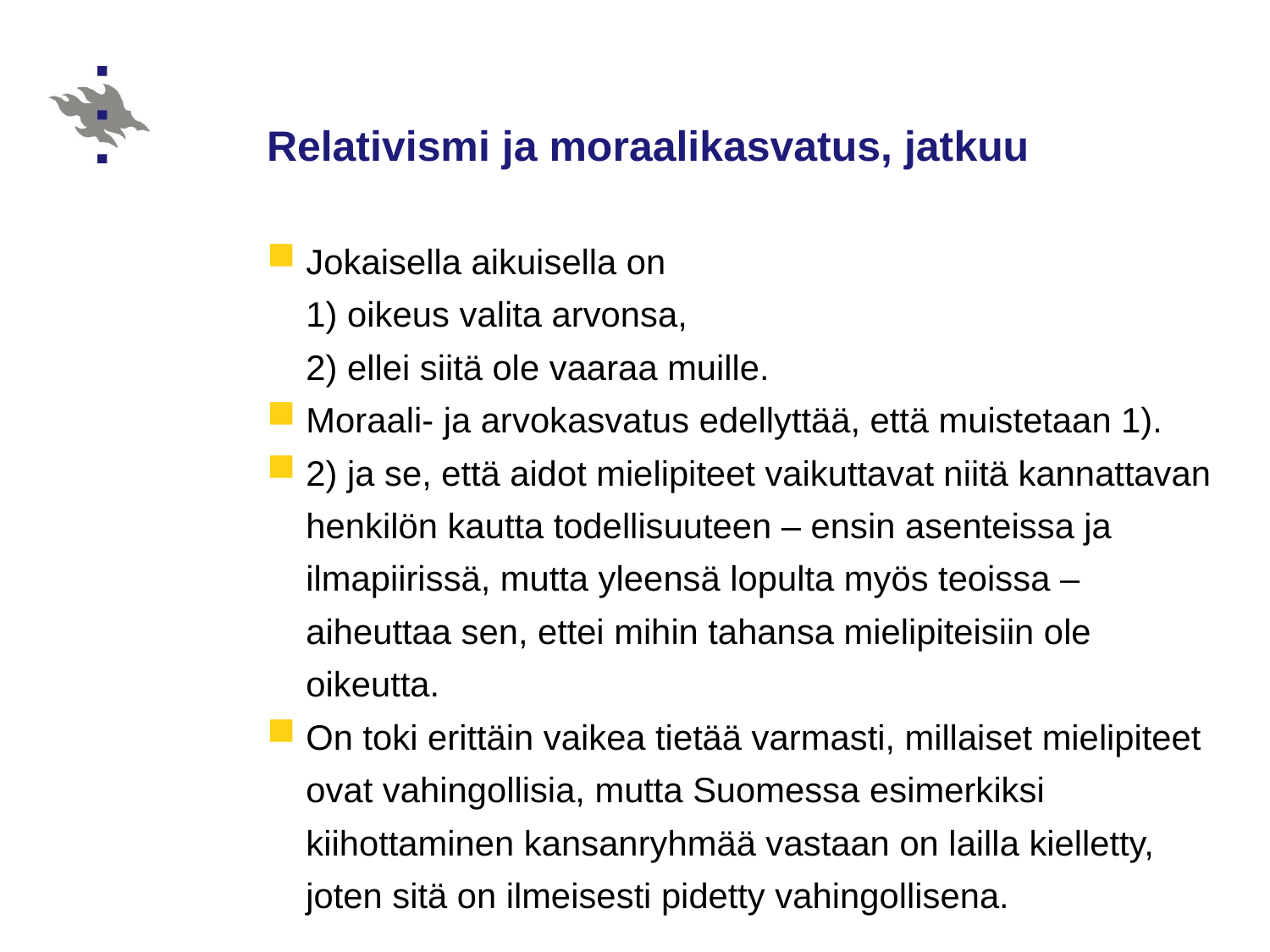

# Relativismi ja moraalikasvatus, jatkuu
Jokaisella aikuisella on
1) oikeus valita arvonsa,
2) ellei siitä ole vaaraa muille.
Moraali- ja arvokasvatus edellyttää, että muistetaan 1).
2) ja se, että aidot mielipiteet vaikuttavat niitä kannattavan henkilön kautta todellisuuteen – ensin asenteissa ja ilmapiirissä, mutta yleensä lopulta myös teoissa – aiheuttaa sen, ettei mihin tahansa mielipiteisiin ole oikeutta.
On toki erittäin vaikea tietää varmasti, millaiset mielipiteet ovat vahingollisia, mutta Suomessa esimerkiksi kiihottaminen kansanryhmää vastaan on lailla kielletty, joten sitä on ilmeisesti pidetty vahingollisena.